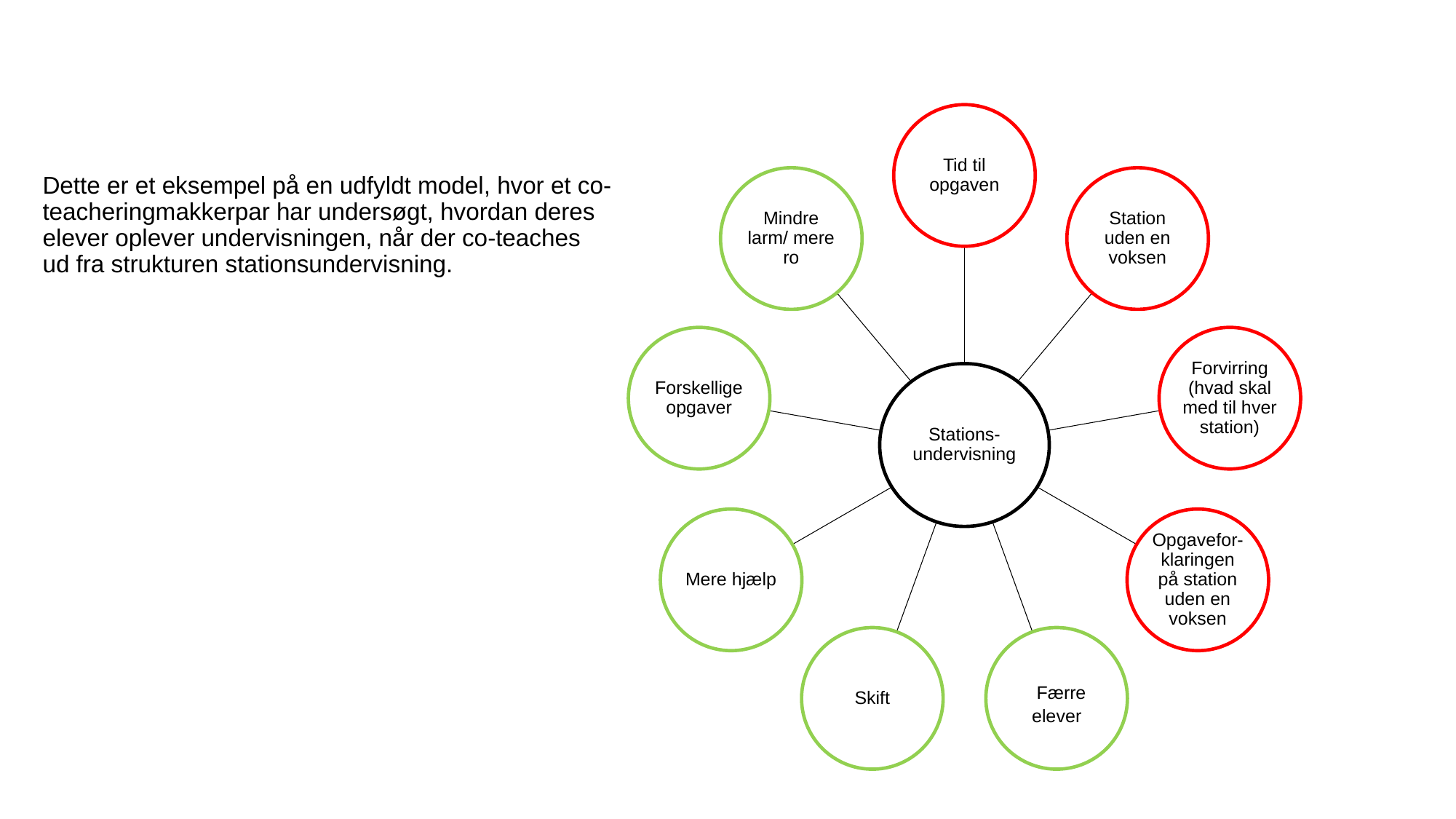

# Dette er et eksempel på en udfyldt model, hvor et co-teacheringmakkerpar har undersøgt, hvordan deres elever oplever undervisningen, når der co-teaches ud fra strukturen stationsundervisning.
Stations-undervisning

Tid til opgaven

Station uden en voksen

Forvirring (hvad skal med til hver station)

Opgavefor-klaringen på station uden en voksen

 Færre elever

Skift

Mere hjælp

Forskellige opgaver

Mindre larm/ mere ro